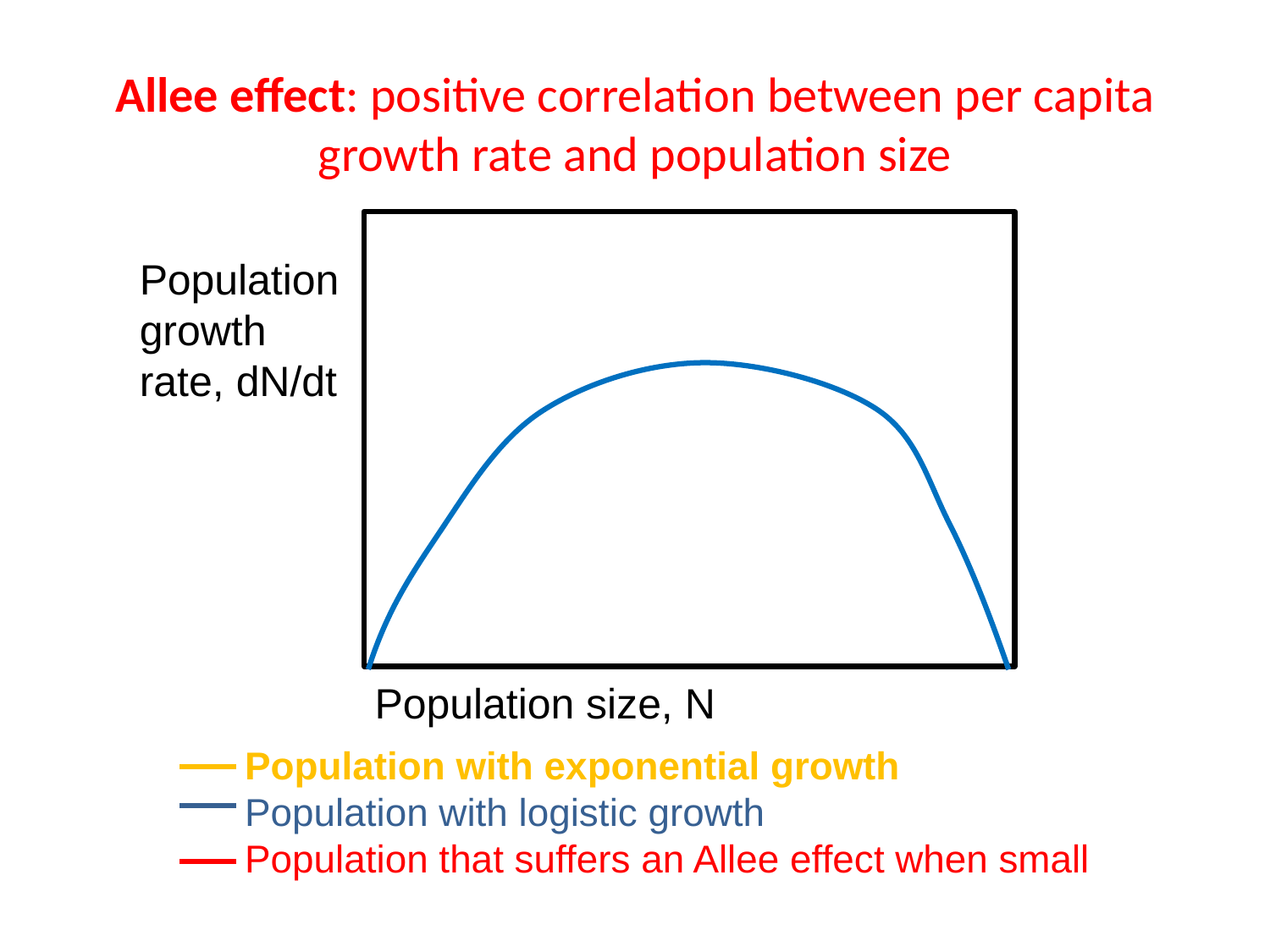

# Allee effect: positive correlation between per capita growth rate and population size

Population growth rate, dN/dt

Population size, N
Population with exponential growth
Population with logistic growth
Population that suffers an Allee effect when small